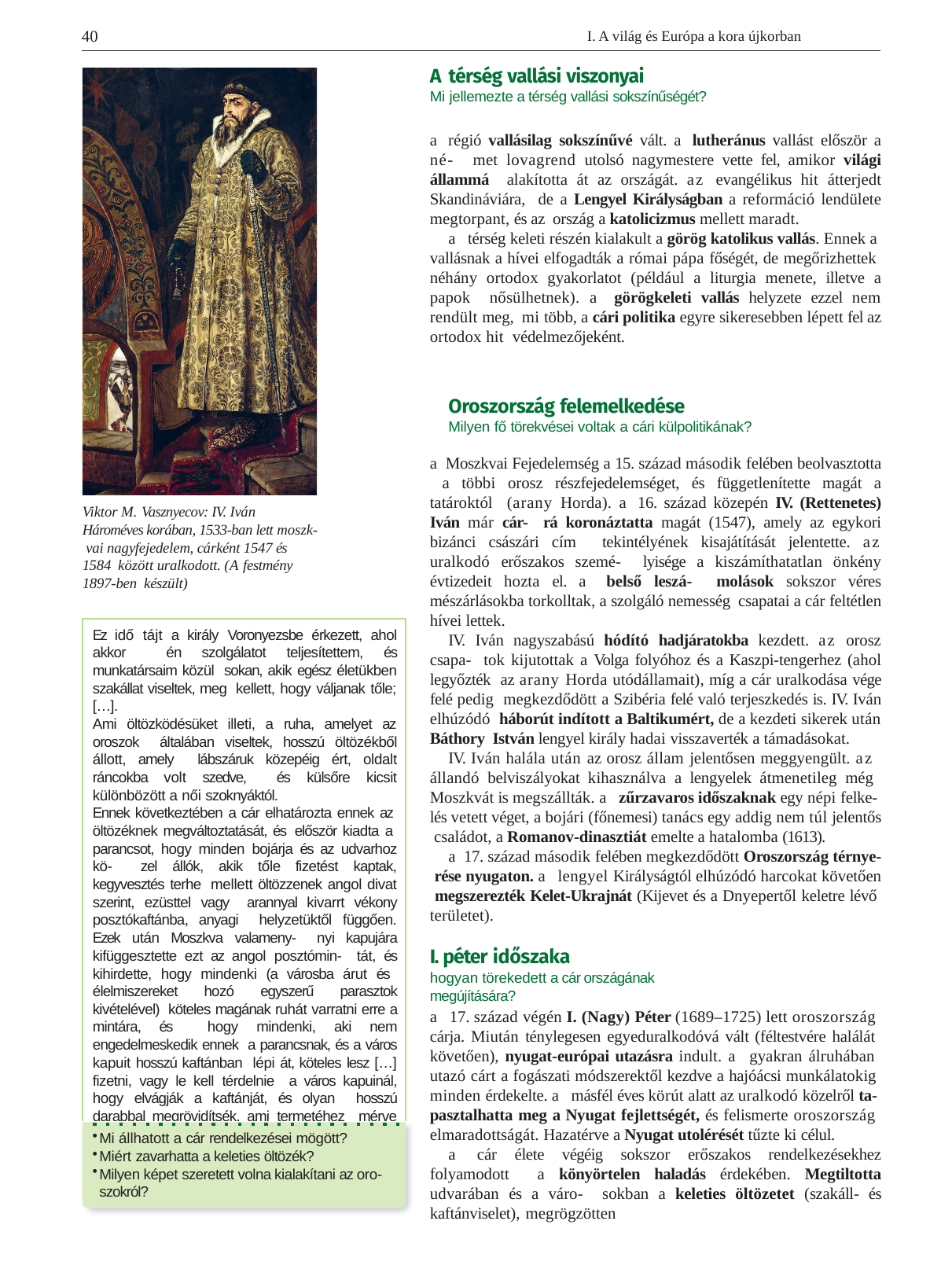

40
I. A világ és Európa a kora újkorban

A térség vallási viszonyai
Mi jellemezte a térség vallási sokszínűségét?

a régió vallásilag sokszínűvé vált. a lutheránus vallást először a né-  met lovagrend utolsó nagymestere vette fel, amikor világi állammá  alakította át az országát. az evangélikus hit átterjedt Skandináviára,  de a Lengyel Királyságban a reformáció lendülete megtorpant, és az  ország a katolicizmus mellett maradt.
a térség keleti részén kialakult a görög katolikus vallás. Ennek a  vallásnak a hívei elfogadták a római pápa főségét, de megőrizhettek  néhány ortodox gyakorlatot (például a liturgia menete, illetve a papok  nősülhetnek). a görögkeleti vallás helyzete ezzel nem rendült meg,  mi több, a cári politika egyre sikeresebben lépett fel az ortodox hit  védelmezőjeként.

Oroszország felemelkedése
Milyen fő törekvései voltak a cári külpolitikának?

a Moszkvai Fejedelemség a 15. század második felében beolvasztotta  a többi orosz részfejedelemséget, és függetlenítette magát a tatároktól  (arany Horda). a 16. század közepén IV. (Rettenetes) Iván már cár-  rá koronáztatta magát (1547), amely az egykori bizánci császári cím  tekintélyének kisajátítását jelentette. az uralkodó erőszakos szemé-  lyisége a kiszámíthatatlan önkény évtizedeit hozta el. a belső leszá-  molások sokszor véres mészárlásokba torkolltak, a szolgáló nemesség  csapatai a cár feltétlen hívei lettek.
IV. Iván nagyszabású hódító hadjáratokba kezdett. az orosz csapa-  tok kijutottak a Volga folyóhoz és a Kaszpi-tengerhez (ahol legyőzték  az arany Horda utódállamait), míg a cár uralkodása vége felé pedig  megkezdődött a Szibéria felé való terjeszkedés is. IV. Iván elhúzódó  háborút indított a Baltikumért, de a kezdeti sikerek után Báthory  István lengyel király hadai visszaverték a támadásokat.
IV. Iván halála után az orosz állam jelentősen meggyengült. az  állandó belviszályokat kihasználva a lengyelek átmenetileg még  Moszkvát is megszállták. a zűrzavaros időszaknak egy népi felke-  lés vetett véget, a bojári (főnemesi) tanács egy addig nem túl jelentős  családot, a Romanov-dinasztiát emelte a hatalomba (1613).
a 17. század második felében megkezdődött Oroszország térnye-  rése nyugaton. a lengyel Királyságtól elhúzódó harcokat követően  megszerezték Kelet-Ukrajnát (Kijevet és a Dnyepertől keletre lévő  területet).
Viktor M. Vasznyecov: IV. Iván  Hároméves korában, 1533-ban lett moszk-  vai nagyfejedelem, cárként 1547 és 1584  között uralkodott. (A festmény 1897-ben  készült)
Ez idő tájt a király Voronyezsbe érkezett, ahol akkor  én szolgálatot teljesítettem, és munkatársaim közül  sokan, akik egész életükben szakállat viseltek, meg  kellett, hogy váljanak tőle; […].
Ami öltözködésüket illeti, a ruha, amelyet az oroszok  általában viseltek, hosszú öltözékből állott, amely  lábszáruk közepéig ért, oldalt ráncokba volt szedve,  és külsőre kicsit különbözött a női szoknyáktól.
Ennek következtében a cár elhatározta ennek az  öltözéknek megváltoztatását, és először kiadta a  parancsot, hogy minden bojárja és az udvarhoz kö-  zel állók, akik tőle fizetést kaptak, kegyvesztés terhe  mellett öltözzenek angol divat szerint, ezüsttel vagy  arannyal kivarrt vékony posztókaftánba, anyagi  helyzetüktől függően. Ezek után Moszkva valameny-  nyi kapujára kifüggesztette ezt az angol posztómin-  tát, és kihirdette, hogy mindenki (a városba árut és  élelmiszereket hozó egyszerű parasztok kivételével)  köteles magának ruhát varratni erre a mintára, és  hogy mindenki, aki nem engedelmeskedik ennek  a parancsnak, és a város kapuit hosszú kaftánban  lépi át, köteles lesz […] fizetni, vagy le kell térdelnie  a város kapuinál, hogy elvágják a kaftánját, és olyan  hosszú darabbal megrövidítsék, ami termetéhez  mérve feleslegesnek mutatkozik, ha így térden áll.
(J. perry angol kapitány feljegyzéseiből)
I. péter időszaka
hogyan törekedett a cár országának megújítására?
a 17. század végén I. (Nagy) Péter (1689–1725) lett oroszország  cárja. Miután ténylegesen egyeduralkodóvá vált (féltestvére halálát  követően), nyugat-európai utazásra indult. a gyakran álruhában  utazó cárt a fogászati módszerektől kezdve a hajóácsi munkálatokig  minden érdekelte. a másfél éves körút alatt az uralkodó közelről ta-  pasztalhatta meg a Nyugat fejlettségét, és felismerte oroszország  elmaradottságát. Hazatérve a Nyugat utolérését tűzte ki célul.
a cár élete végéig sokszor erőszakos rendelkezésekhez folyamodott  a könyörtelen haladás érdekében. Megtiltotta udvarában és a váro-  sokban a keleties öltözetet (szakáll- és kaftánviselet), megrögzötten

Mi állhatott a cár rendelkezései mögött?
Miért zavarhatta a keleties öltözék?
Milyen képet szeretett volna kialakítani az oro-  szokról?